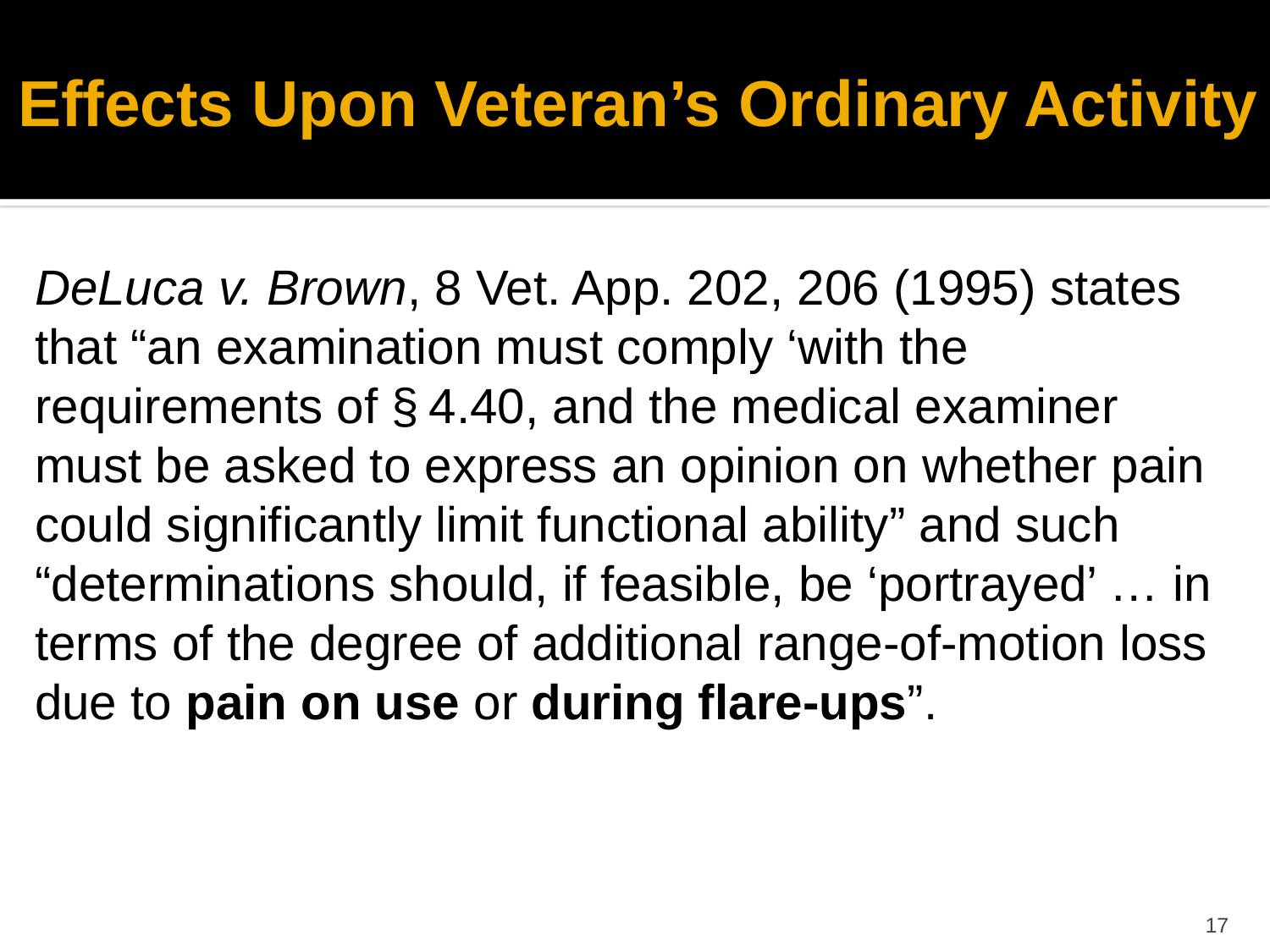

# Effects Upon Veteran’s Ordinary Activity
DeLuca v. Brown, 8 Vet. App. 202, 206 (1995) states that “an examination must comply ‘with the requirements of § 4.40, and the medical examiner must be asked to express an opinion on whether pain could significantly limit functional ability” and such “determinations should, if feasible, be ‘portrayed’ … in terms of the degree of additional range-of-motion loss due to pain on use or during flare-ups”.
17